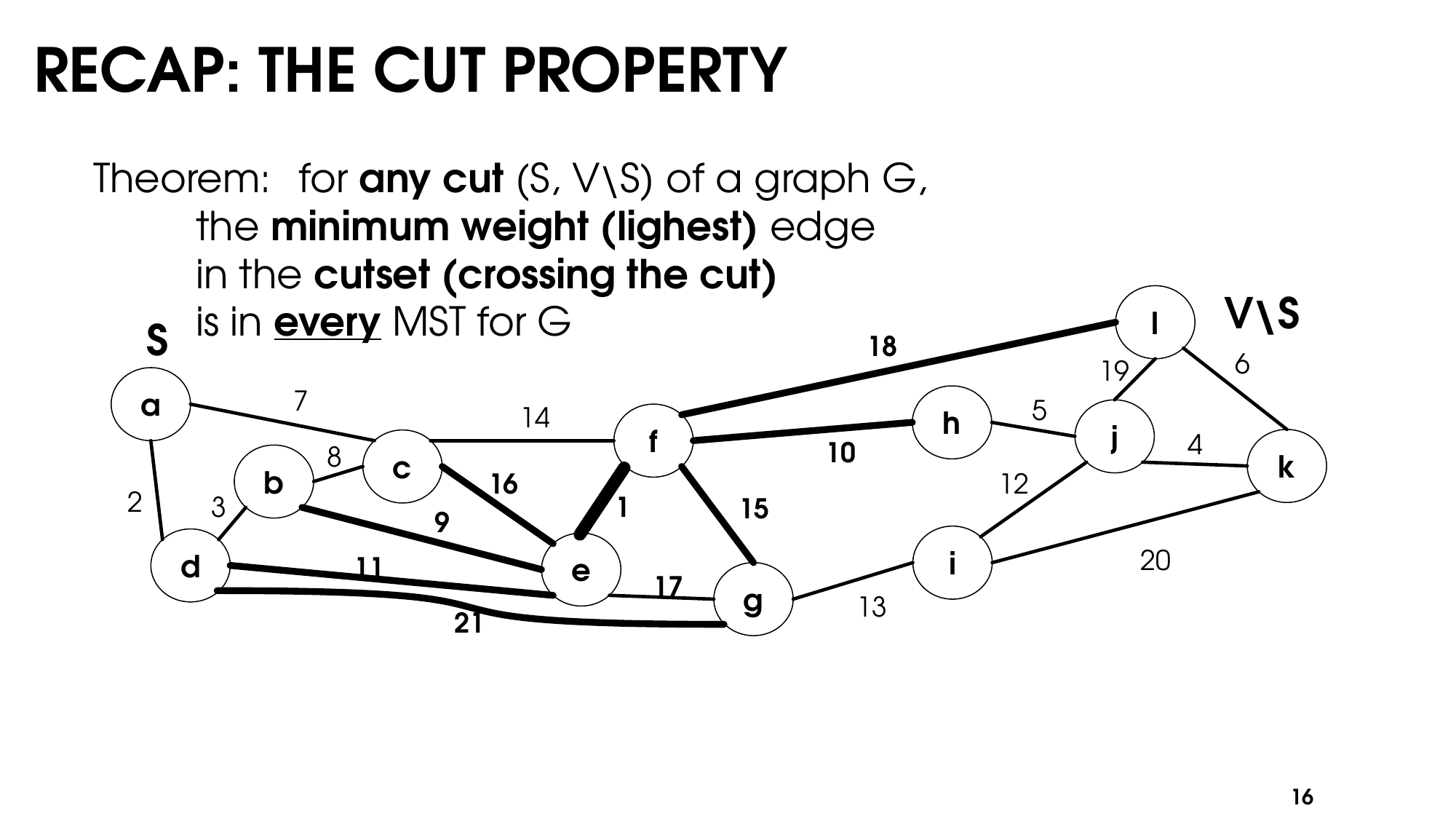

Recap: The cut property
Theorem: 	for any cut (S, V\S) of a graph G,
					the minimum weight (lighest) edge
					in the cutset (crossing the cut)
					is in every MST for G
V\S
l
S
18
6
19
a
7
h
5
14
j
f
4
k
10
c
8
b
12
16
2
1
3
15
9
i
d
e
20
11
g
17
13
21
16